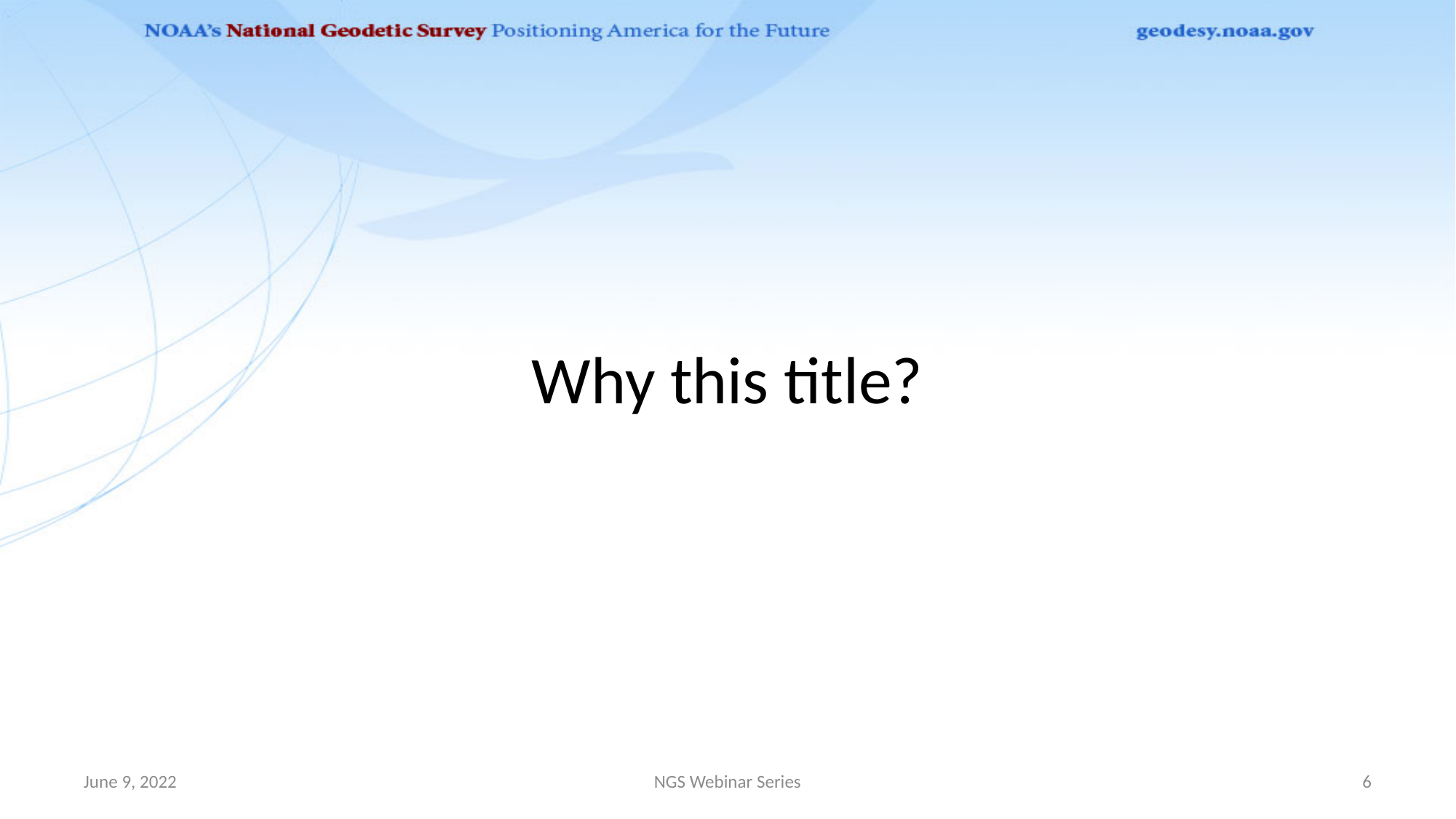

# Why this title?
June 9, 2022
NGS Webinar Series
6